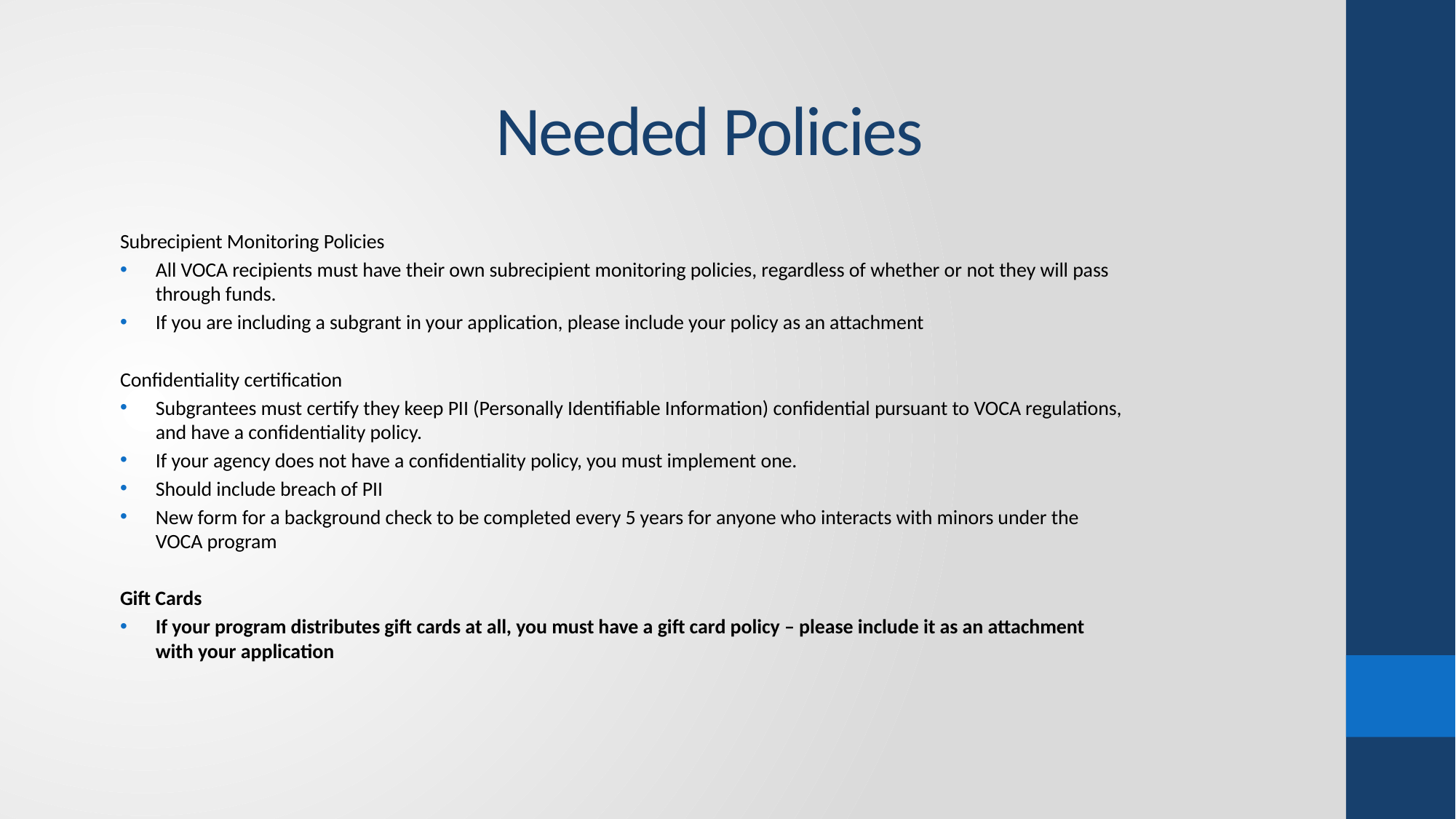

# Needed Policies
Subrecipient Monitoring Policies
All VOCA recipients must have their own subrecipient monitoring policies, regardless of whether or not they will pass through funds.
If you are including a subgrant in your application, please include your policy as an attachment

Confidentiality certification
Subgrantees must certify they keep PII (Personally Identifiable Information) confidential pursuant to VOCA regulations, and have a confidentiality policy.
If your agency does not have a confidentiality policy, you must implement one.
Should include breach of PII
New form for a background check to be completed every 5 years for anyone who interacts with minors under the VOCA program

Gift Cards
If your program distributes gift cards at all, you must have a gift card policy – please include it as an attachment with your application